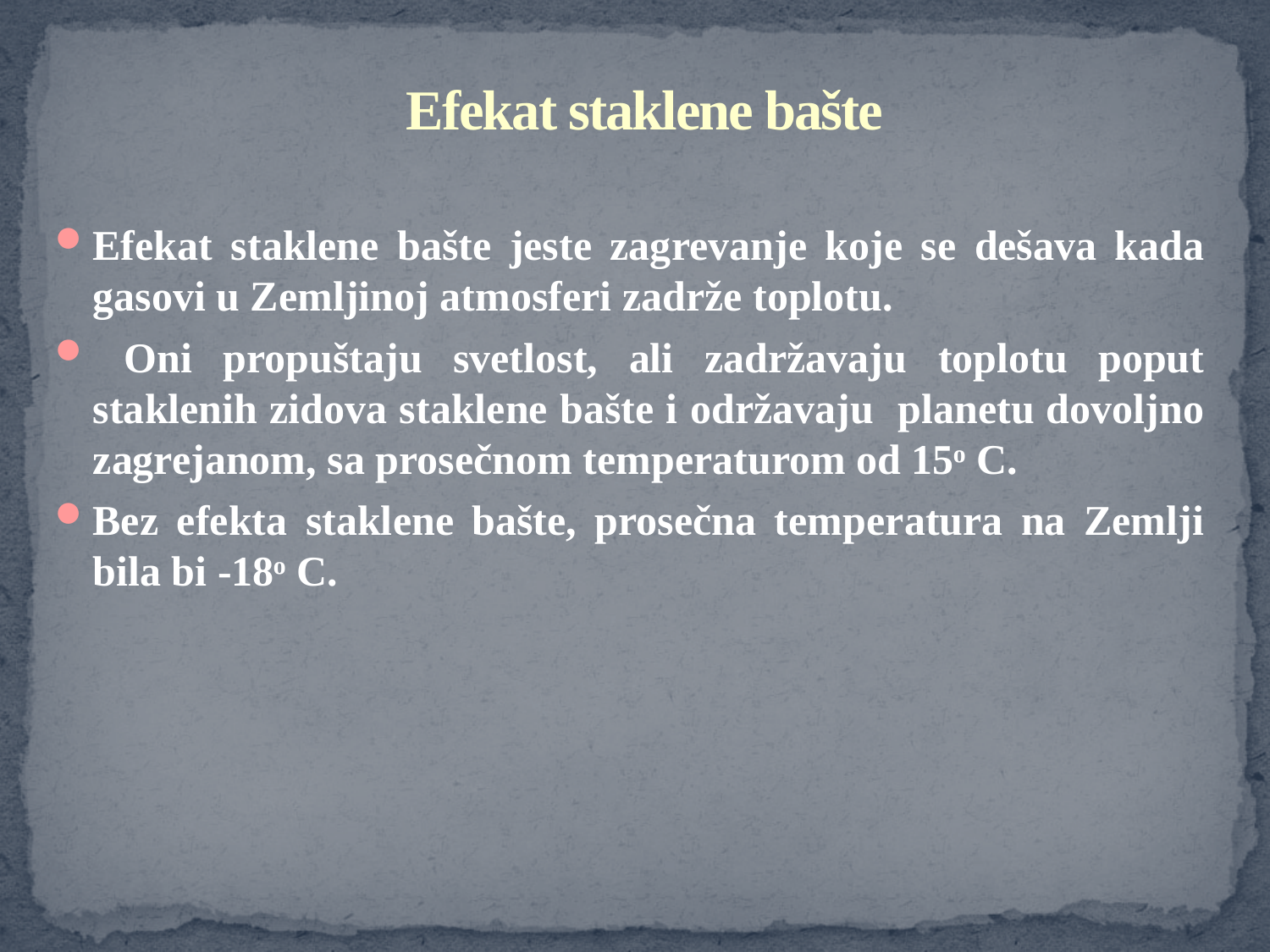

# Efekat staklene bašte
Efekat staklene bašte jeste zagrevanje koje se dešava kada gasovi u Zemljinoj atmosferi zadrže toplotu.
 Oni propuštaju svetlost, ali zadržavaju toplotu poput staklenih zidova staklene bašte i održavaju  planetu dovoljno zagrejanom, sa prosečnom temperaturom od 15ᵒ C.
Bez efekta staklene bašte, prosečna temperatura na Zemlji bila bi -18ᵒ C.